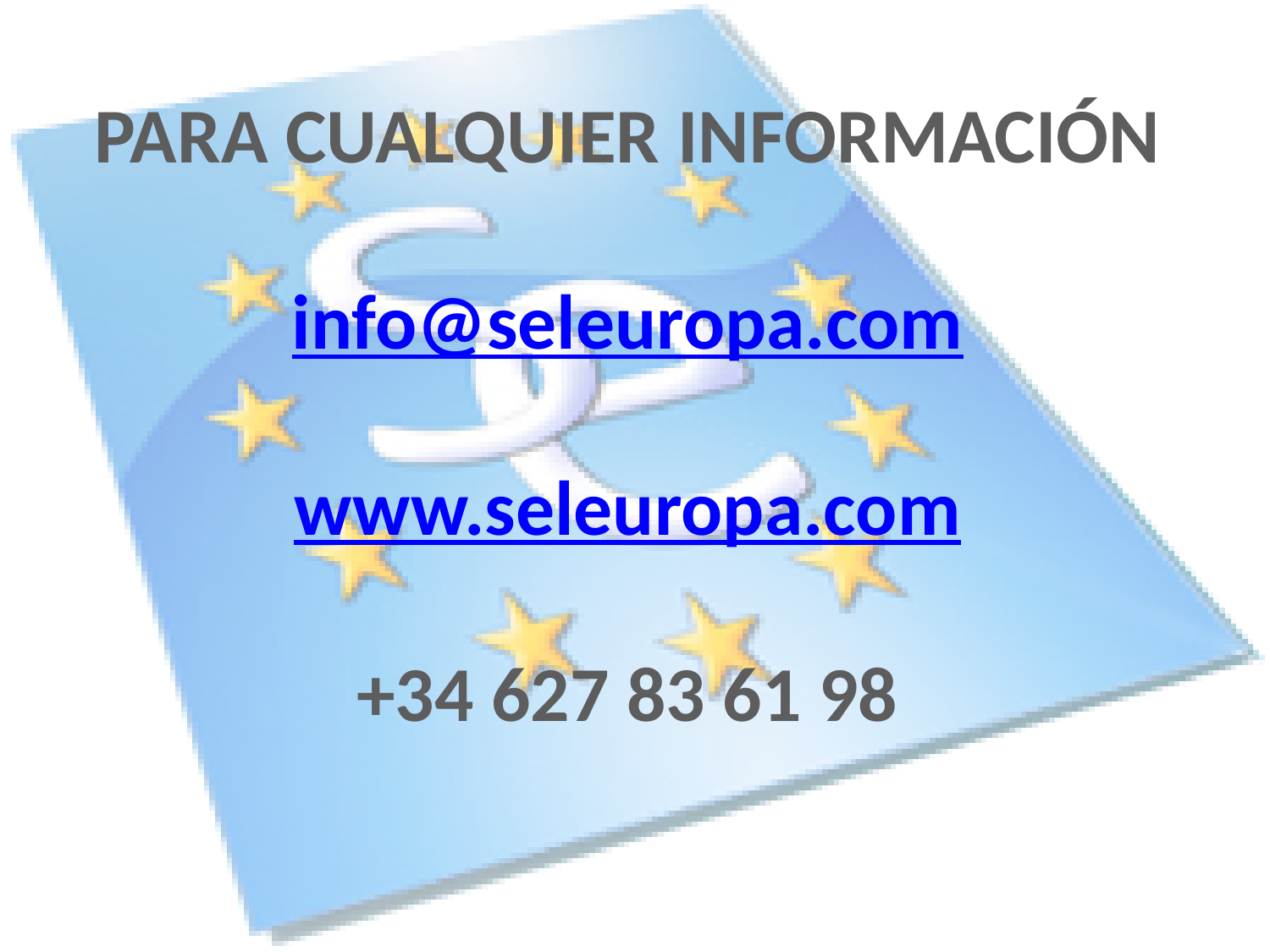

PARA CUALQUIER INFORMACIÓN

info@seleuropa.com

www.seleuropa.com

+34 627 83 61 98